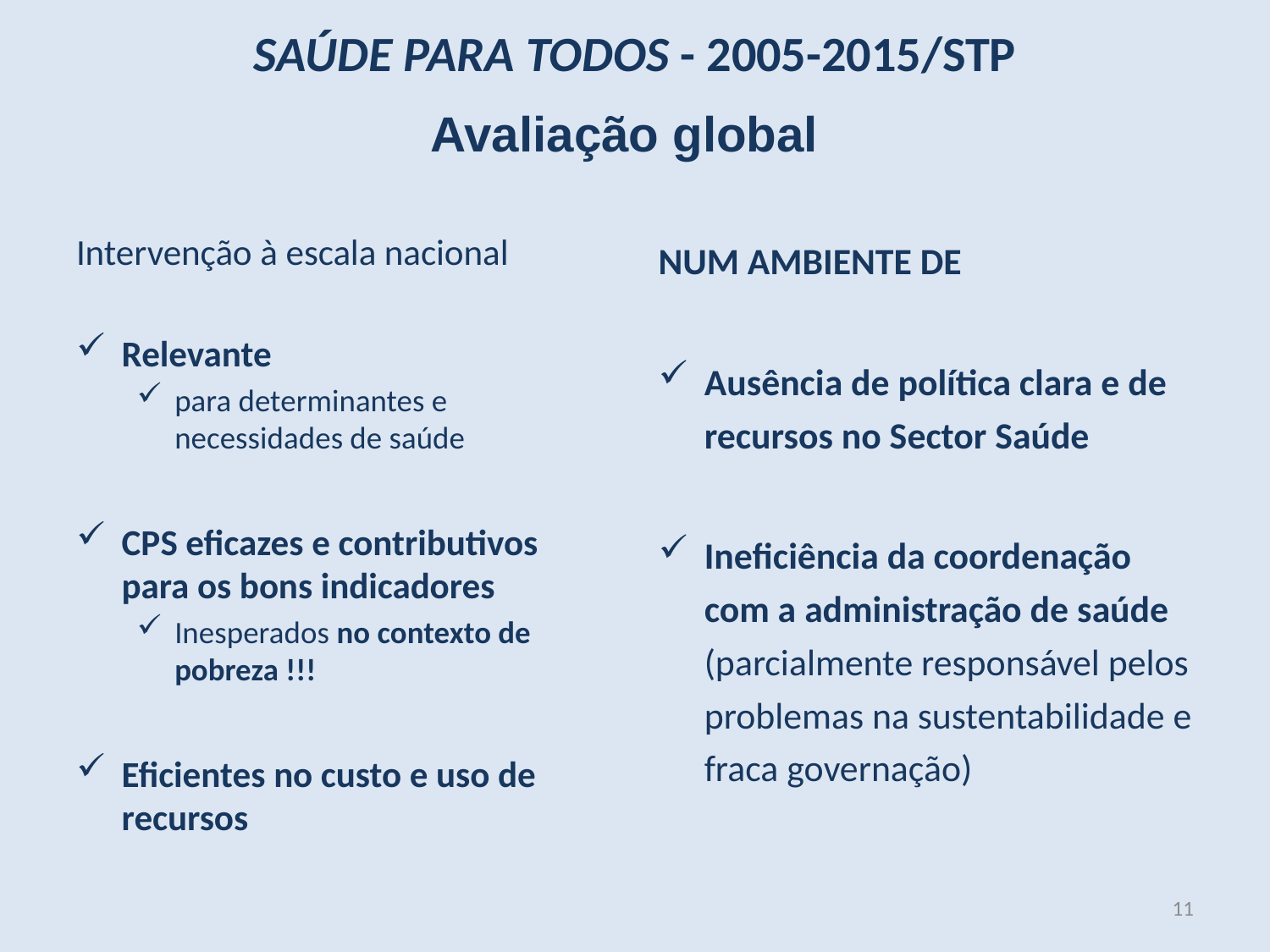

SAÚDE PARA TODOS - 2005-2015/STP
Avaliação global
Intervenção à escala nacional

Relevante
para determinantes e necessidades de saúde

CPS eficazes e contributivos para os bons indicadores
Inesperados no contexto de pobreza !!!

Eficientes no custo e uso de recursos
NUM AMBIENTE DE

Ausência de política clara e de recursos no Sector Saúde

Ineficiência da coordenação com a administração de saúde (parcialmente responsável pelos problemas na sustentabilidade e fraca governação)
11